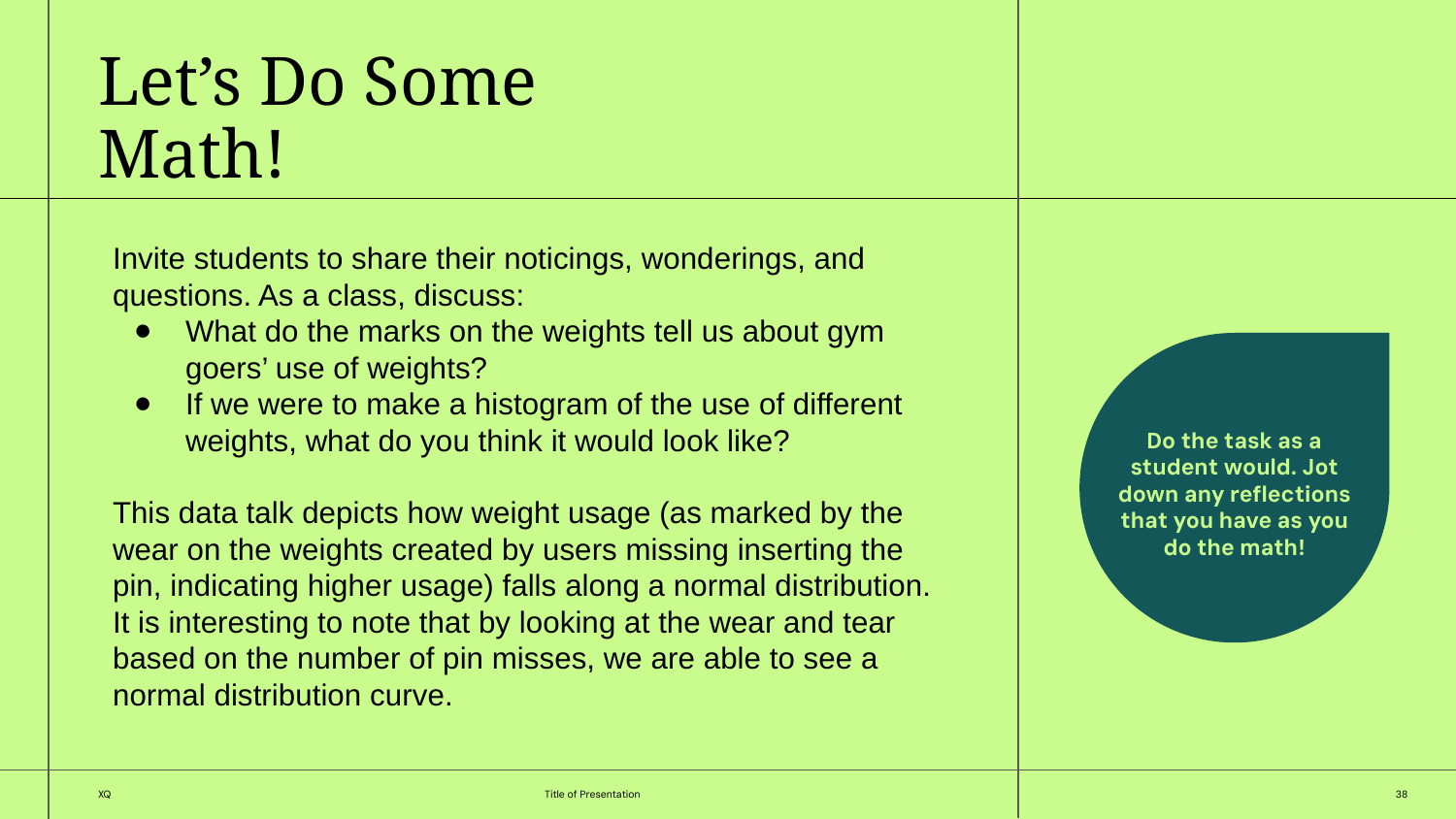

Let’s Do Some Math!
Invite students to share their noticings, wonderings, and questions. As a class, discuss:
What do the marks on the weights tell us about gym goers’ use of weights?
If we were to make a histogram of the use of different weights, what do you think it would look like?

This data talk depicts how weight usage (as marked by the wear on the weights created by users missing inserting the pin, indicating higher usage) falls along a normal distribution. It is interesting to note that by looking at the wear and tear based on the number of pin misses, we are able to see a normal distribution curve.

Do the task as a student would. Jot down any reflections that you have as you do the math!